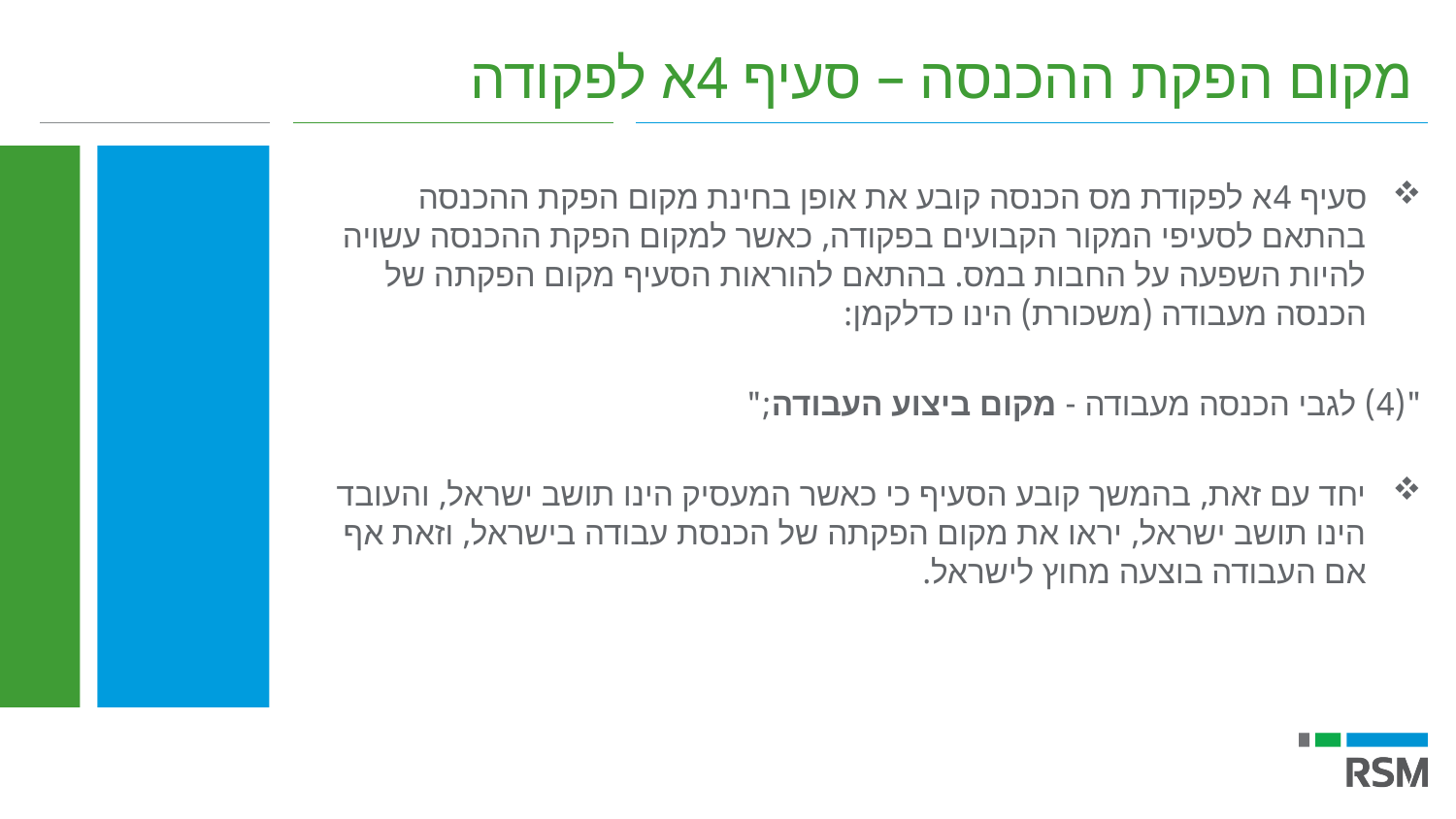

מקום הפקת ההכנסה – סעיף 4א לפקודה
סעיף 4א לפקודת מס הכנסה קובע את אופן בחינת מקום הפקת ההכנסה בהתאם לסעיפי המקור הקבועים בפקודה, כאשר למקום הפקת ההכנסה עשויה להיות השפעה על החבות במס. בהתאם להוראות הסעיף מקום הפקתה של הכנסה מעבודה (משכורת) הינו כדלקמן:

	"(4) לגבי הכנסה מעבודה - מקום ביצוע העבודה;"

יחד עם זאת, בהמשך קובע הסעיף כי כאשר המעסיק הינו תושב ישראל, והעובד הינו תושב ישראל, יראו את מקום הפקתה של הכנסת עבודה בישראל, וזאת אף אם העבודה בוצעה מחוץ לישראל.